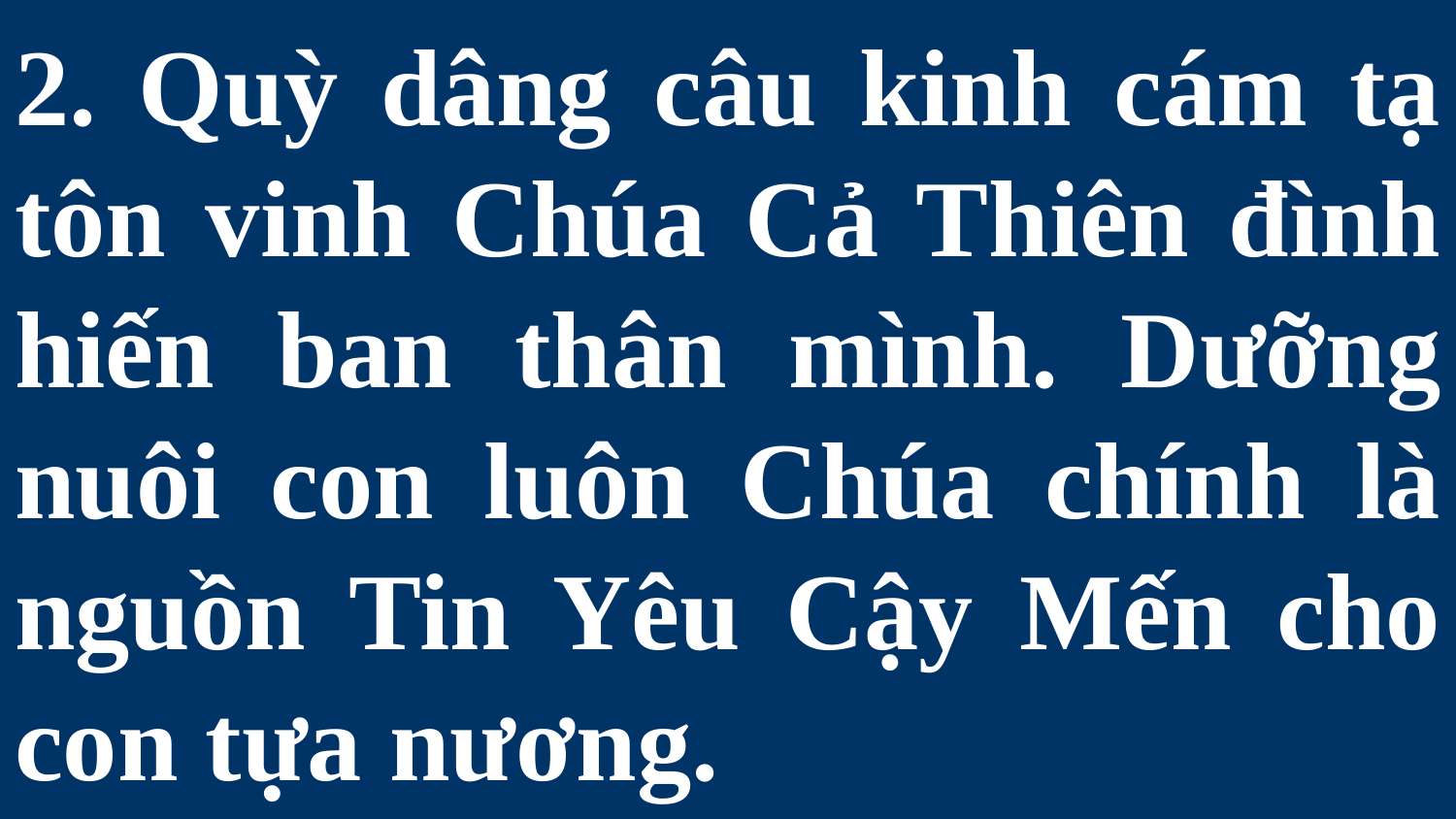

# 2. Quỳ dâng câu kinh cám tạ tôn vinh Chúa Cả Thiên đình hiến ban thân mình. Dưỡng nuôi con luôn Chúa chính là nguồn Tin Yêu Cậy Mến cho con tựa nương.